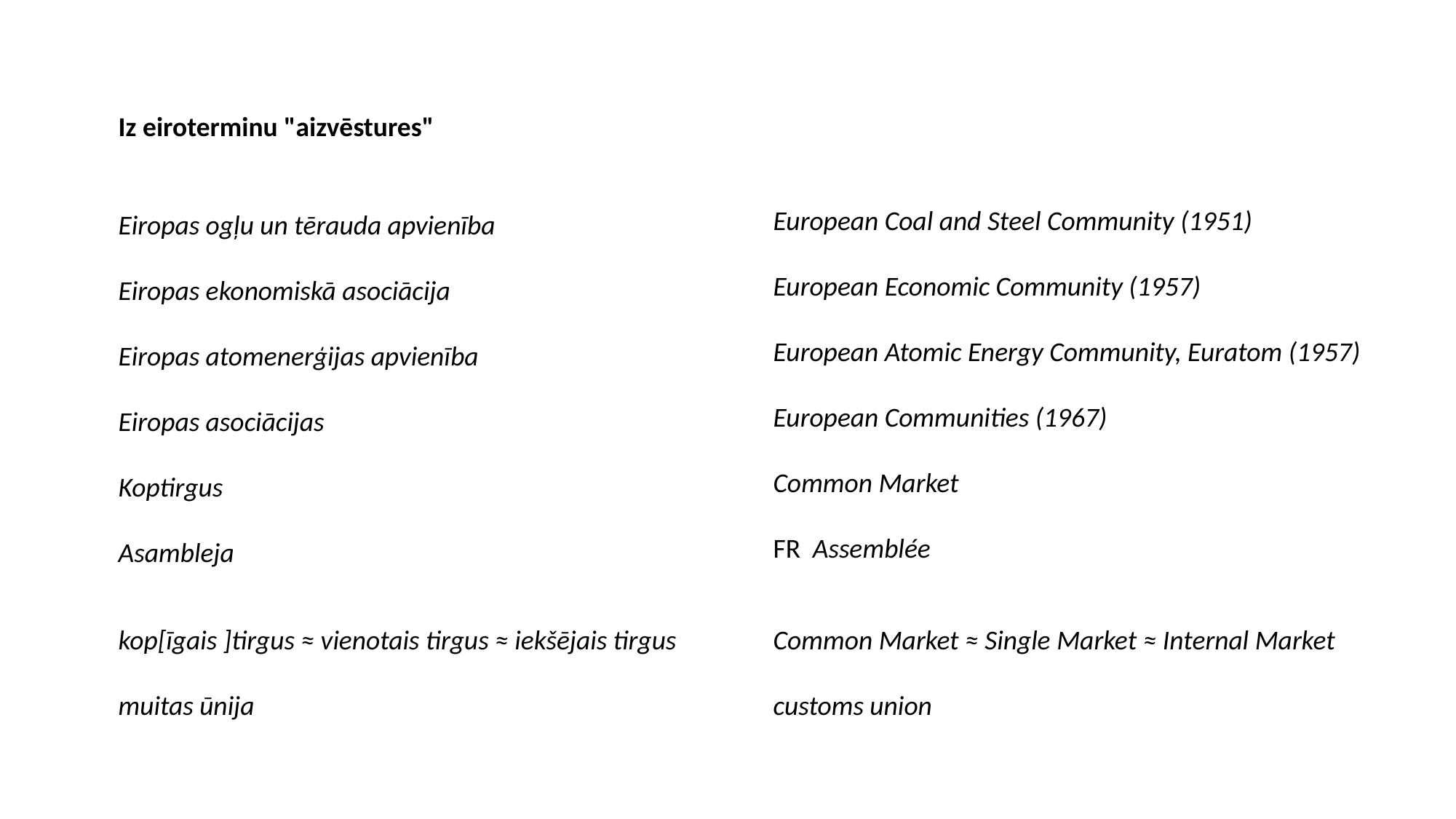

Iz eiroterminu "aizvēstures"

Eiropas ogļu un tērauda apvienība

Eiropas ekonomiskā asociācija

Eiropas atomenerģijas apvienība

Eiropas asociācijas

Koptirgus

Asambleja

European Coal and Steel Community (1951)

European Economic Community (1957)

European Atomic Energy Community, Euratom (1957)

European Communities (1967)

Common Market

FR  Assemblée

kop[īgais ]tirgus ≈ vienotais tirgus ≈ iekšējais tirgus	Common Market ≈ Single Market ≈ Internal Market

muitas ūnija					customs union